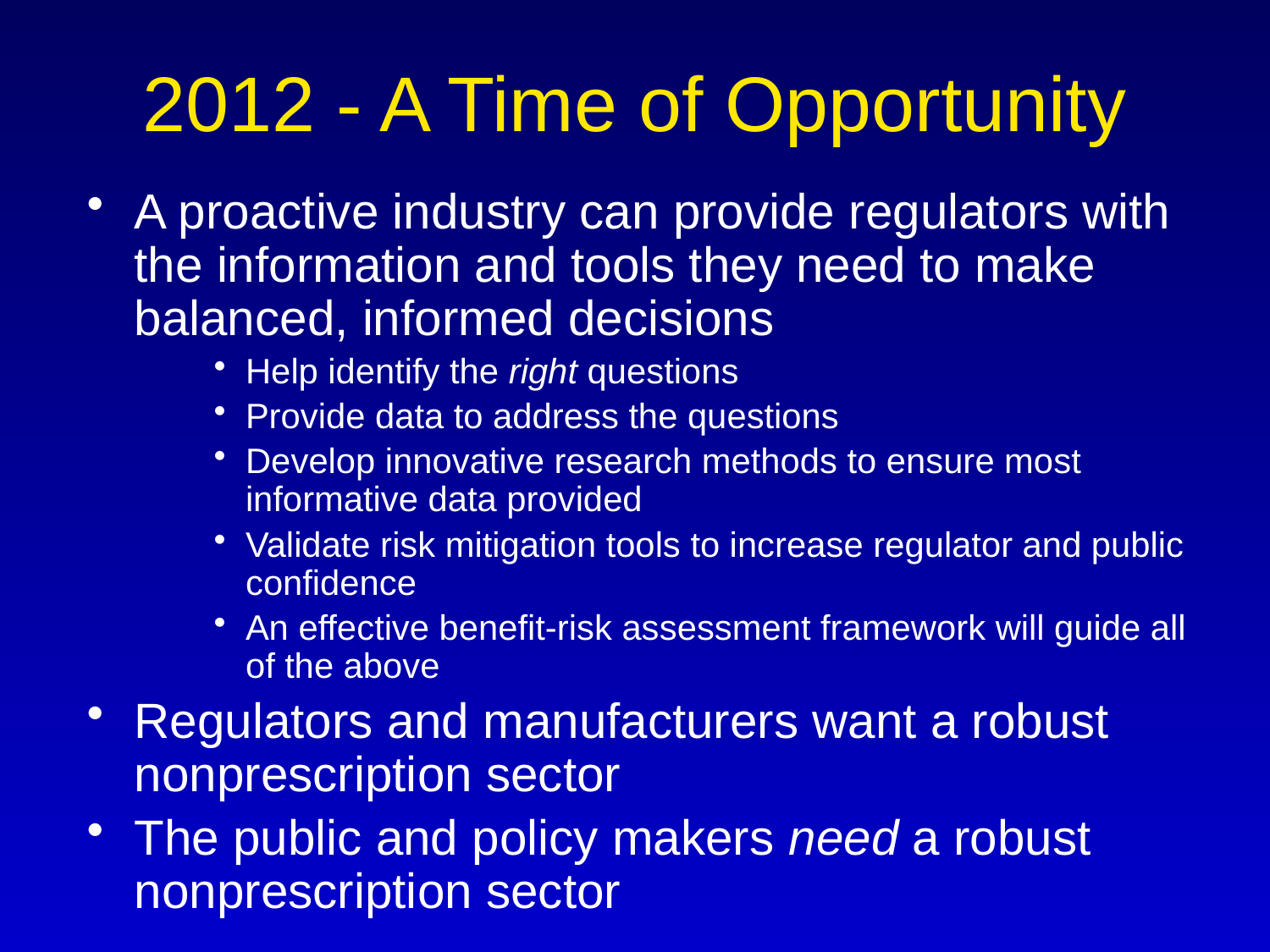

# 2012 - A Time of Opportunity
A proactive industry can provide regulators with the information and tools they need to make balanced, informed decisions
Help identify the right questions
Provide data to address the questions
Develop innovative research methods to ensure most informative data provided
Validate risk mitigation tools to increase regulator and public confidence
An effective benefit-risk assessment framework will guide all of the above
Regulators and manufacturers want a robust nonprescription sector
The public and policy makers need a robust nonprescription sector